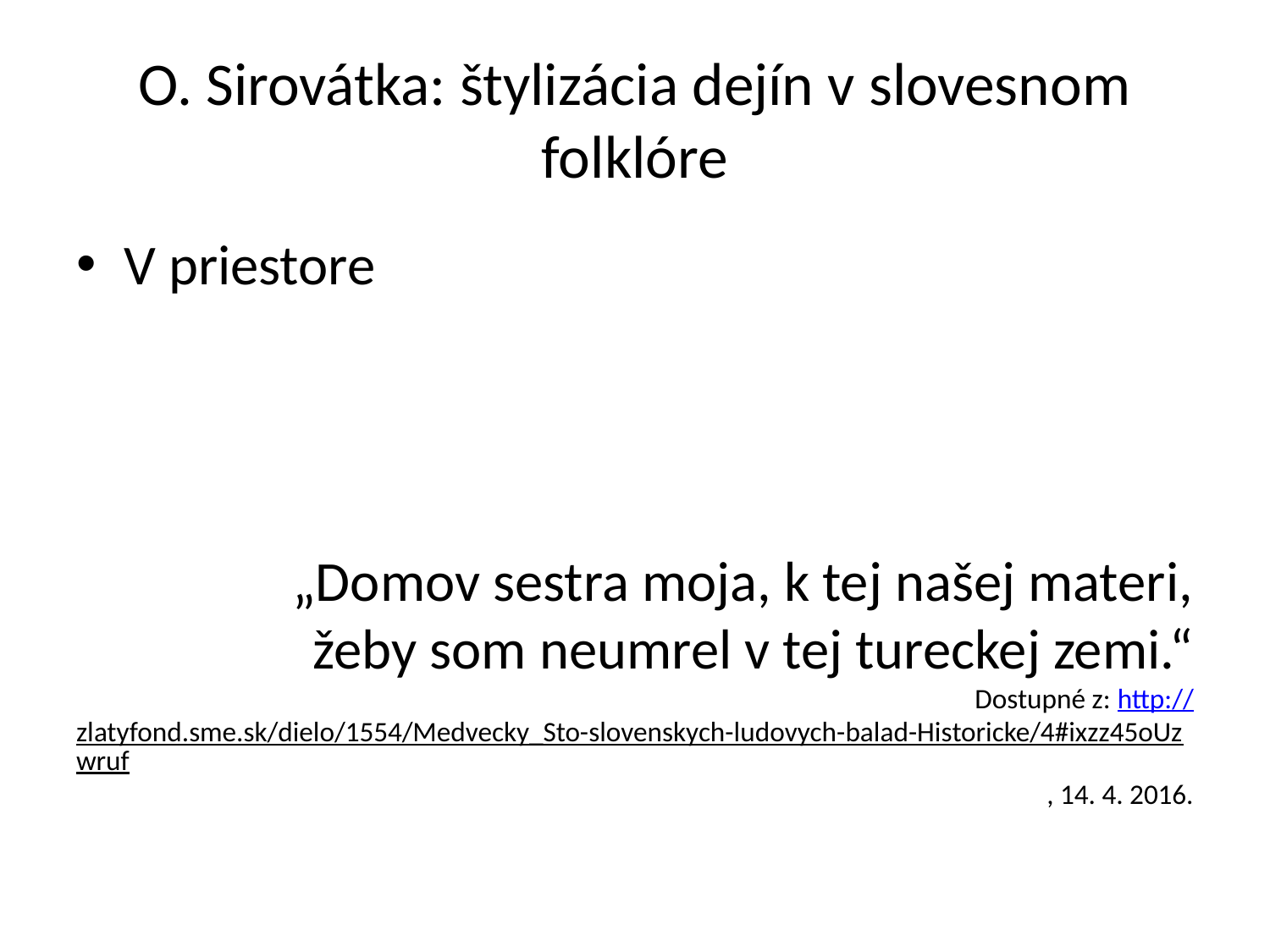

# O. Sirovátka: štylizácia dejín v slovesnom folklóre
V priestore

„Domov sestra moja, k tej našej materi,
žeby som neumrel v tej tureckej zemi.“
Dostupné z: http://zlatyfond.sme.sk/dielo/1554/Medvecky_Sto-slovenskych-ludovych-balad-Historicke/4#ixzz45oUzwruf, 14. 4. 2016.